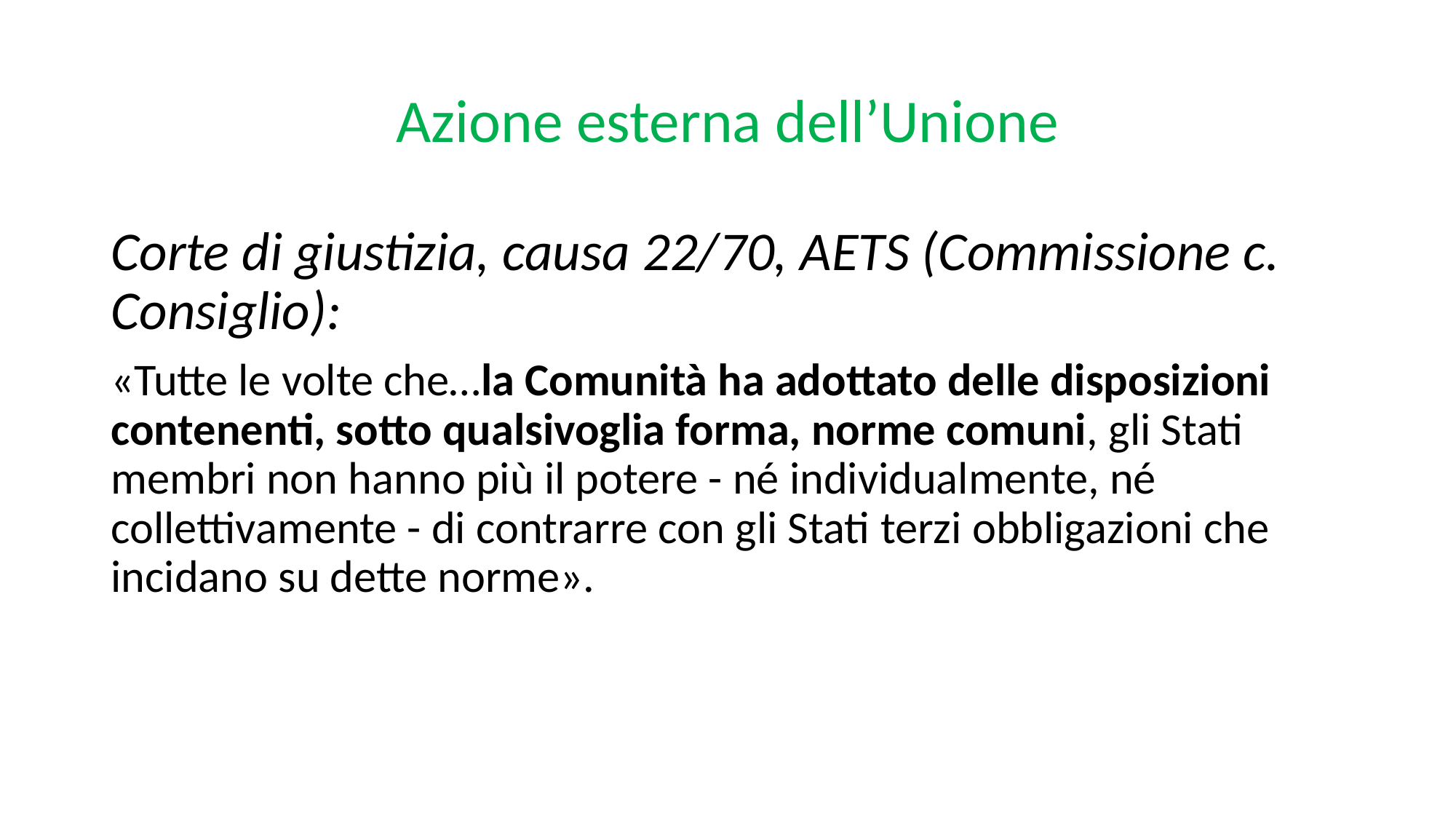

# Azione esterna dell’Unione
Corte di giustizia, causa 22/70, AETS (Commissione c. Consiglio):
«Tutte le volte che…la Comunità ha adottato delle disposizioni contenenti, sotto qualsivoglia forma, norme comuni, gli Stati membri non hanno più il potere - né individualmente, né collettivamente - di contrarre con gli Stati terzi obbligazioni che incidano su dette norme».